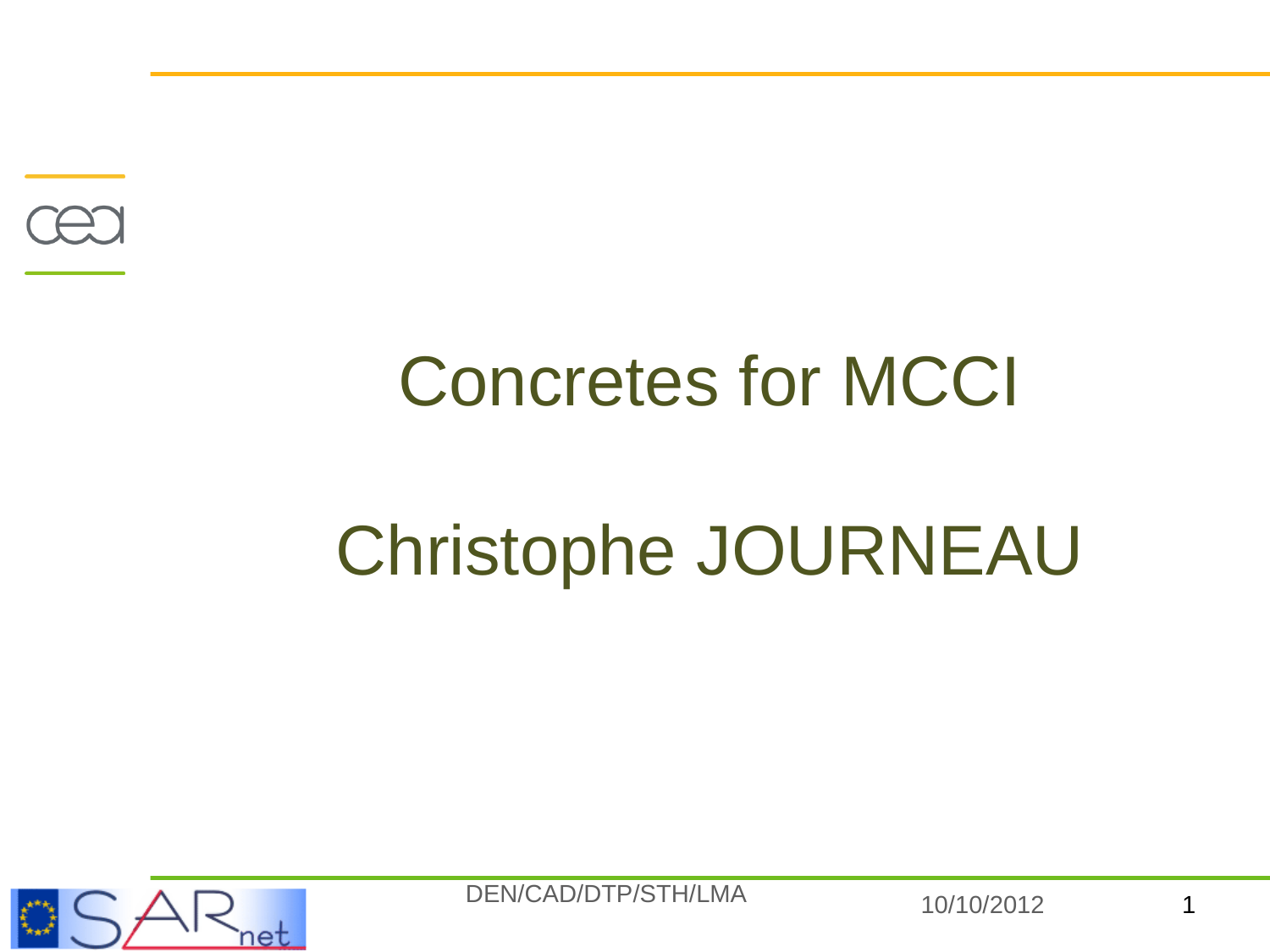

# Concretes for MCCI Christophe JOURNEAU
10/10/2012